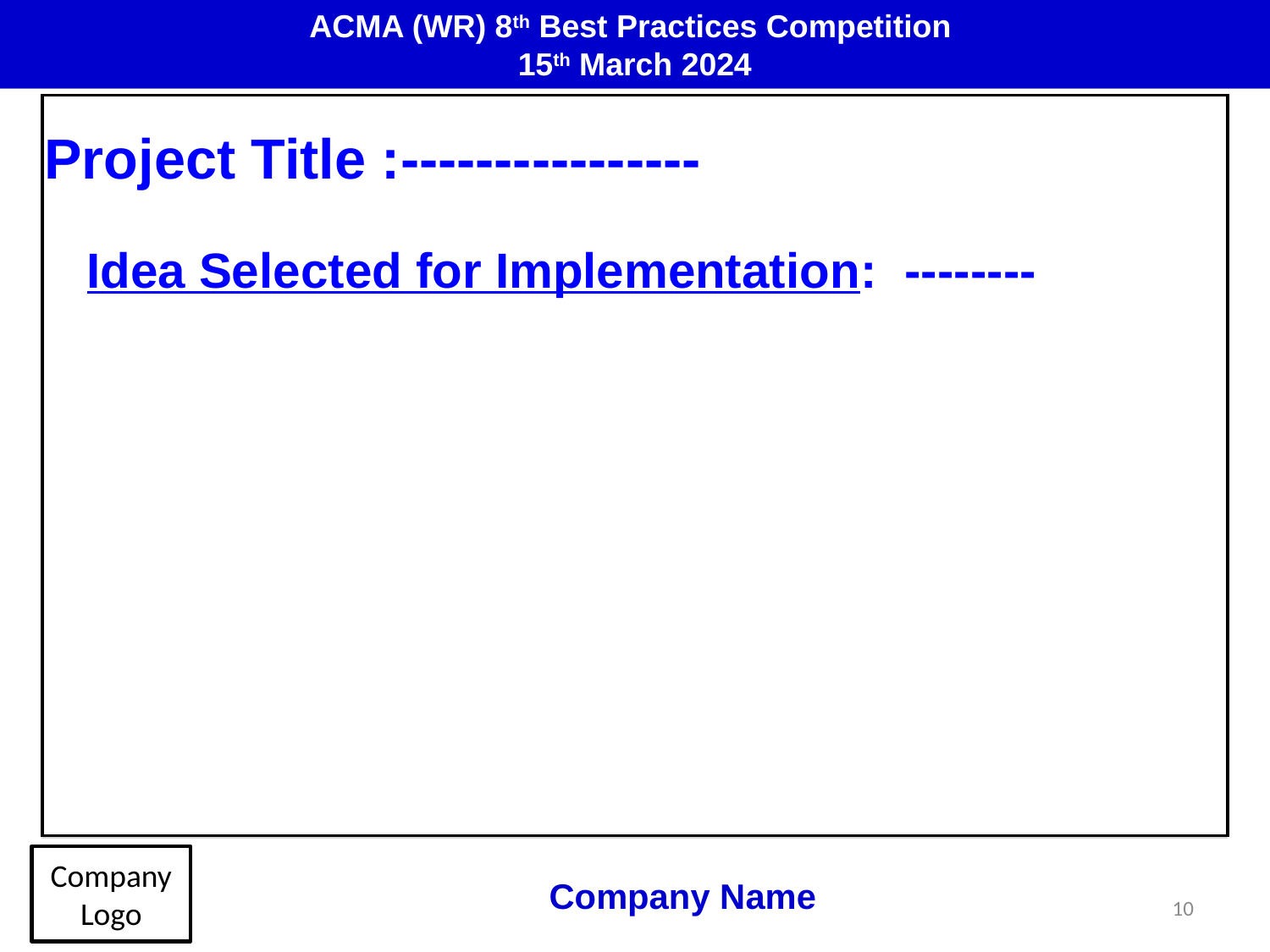

ACMA (WR) 8th Best Practices Competition
15th March 2024

# Project Title :----------------
Idea Selected for Implementation:  --------

Company Logo
Company Name
10